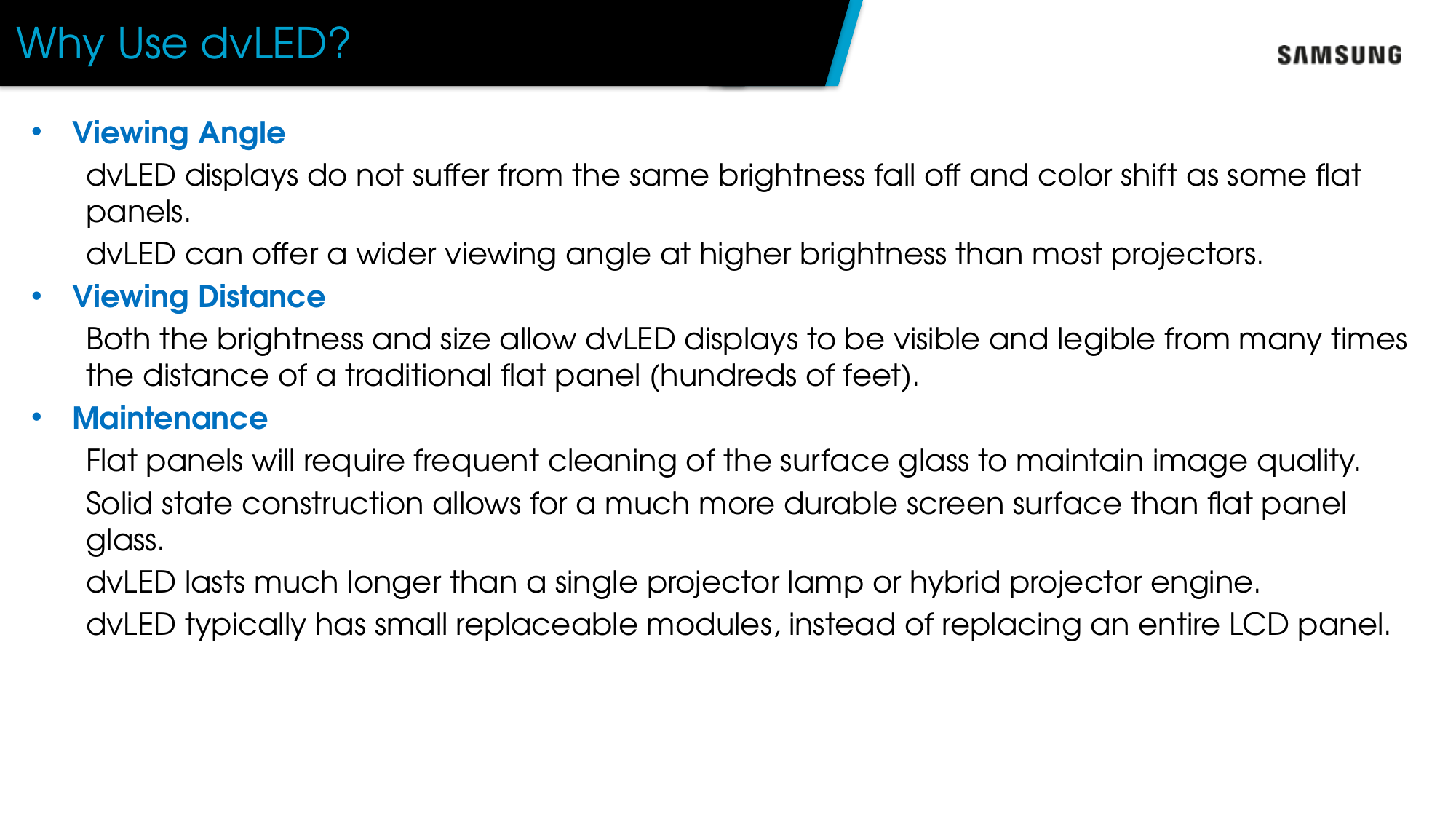

# Why Use dvLED?
Advantages of dvLED
Viewing Angle
dvLED displays do not suffer from the same brightness fall off and color shift as some flat panels.
dvLED can offer a wider viewing angle at higher brightness than most projectors.
Viewing Distance
Both the brightness and size allow dvLED displays to be visible and legible from many times the distance of a traditional flat panel (hundreds of feet).
Maintenance
Flat panels will require frequent cleaning of the surface glass to maintain image quality.
Solid state construction allows for a much more durable screen surface than flat panel glass.
dvLED lasts much longer than a single projector lamp or hybrid projector engine.
dvLED typically has small replaceable modules, instead of replacing an entire LCD panel.